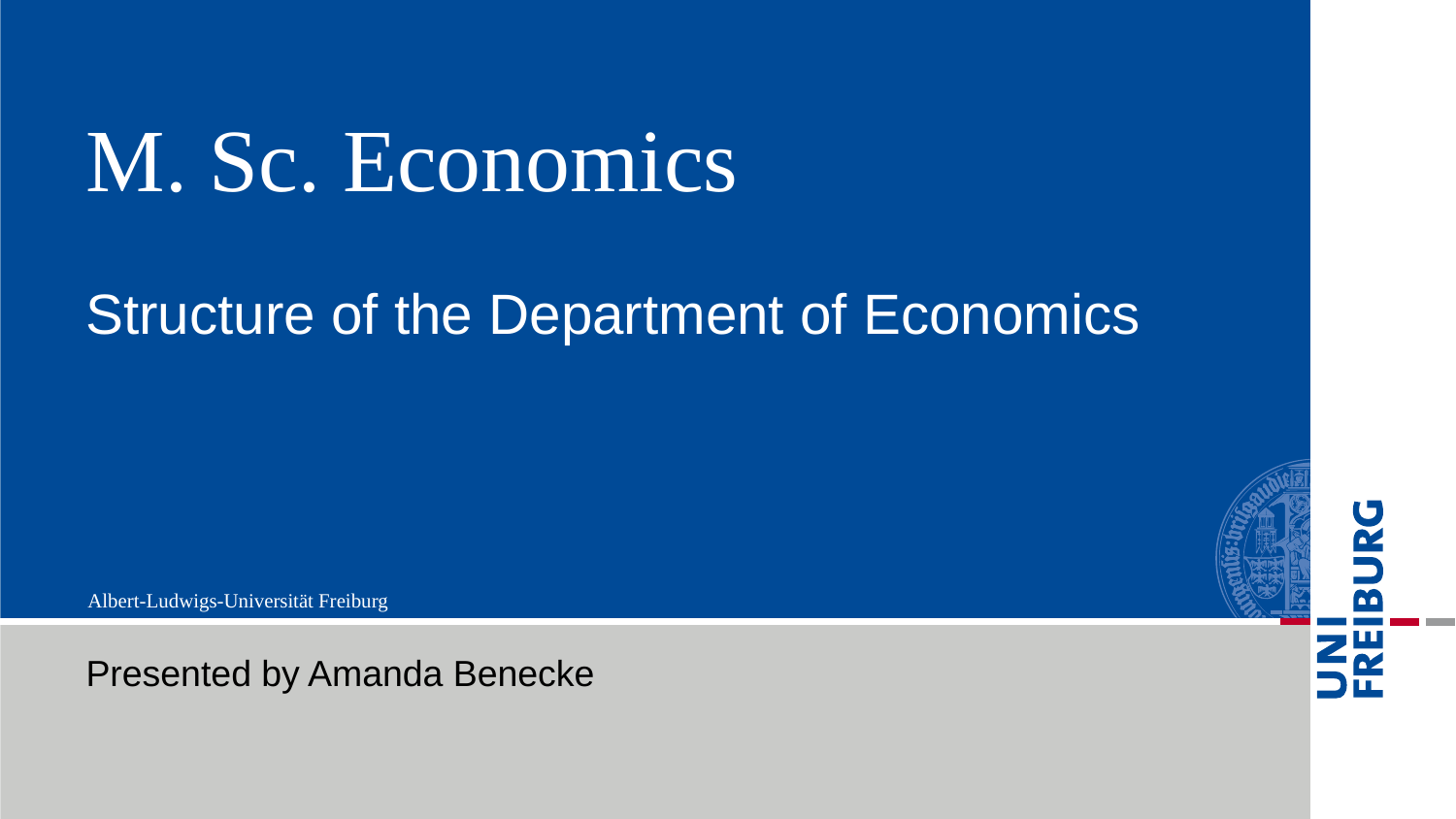

# M. Sc. Economics
Structure of the Department of Economics
Presented by Amanda Benecke